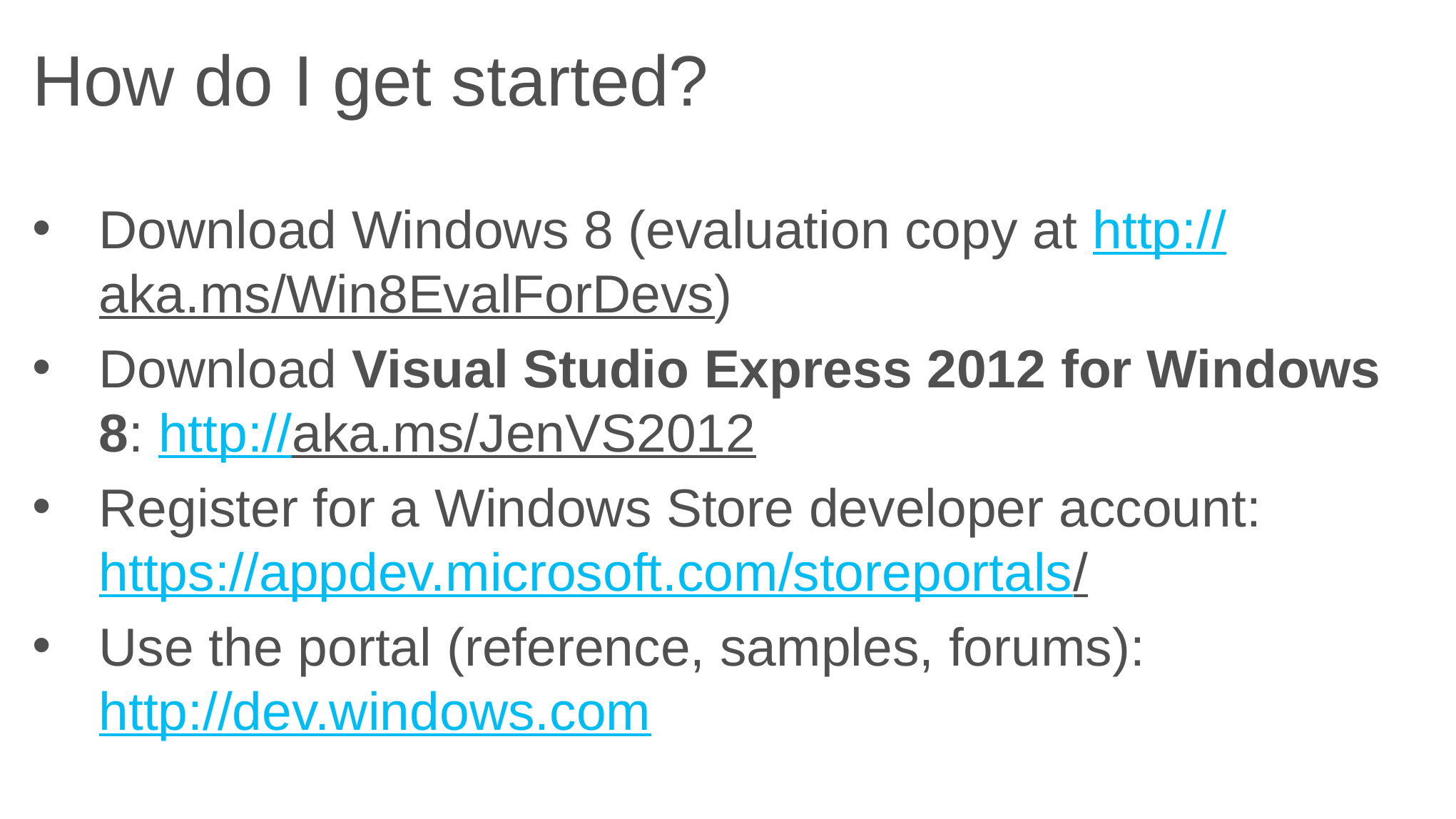

# How do I get started?
Download Windows 8 (evaluation copy at http://aka.ms/Win8EvalForDevs)
Download Visual Studio Express 2012 for Windows 8: http://aka.ms/JenVS2012
Register for a Windows Store developer account: https://appdev.microsoft.com/storeportals/
Use the portal (reference, samples, forums): http://dev.windows.com